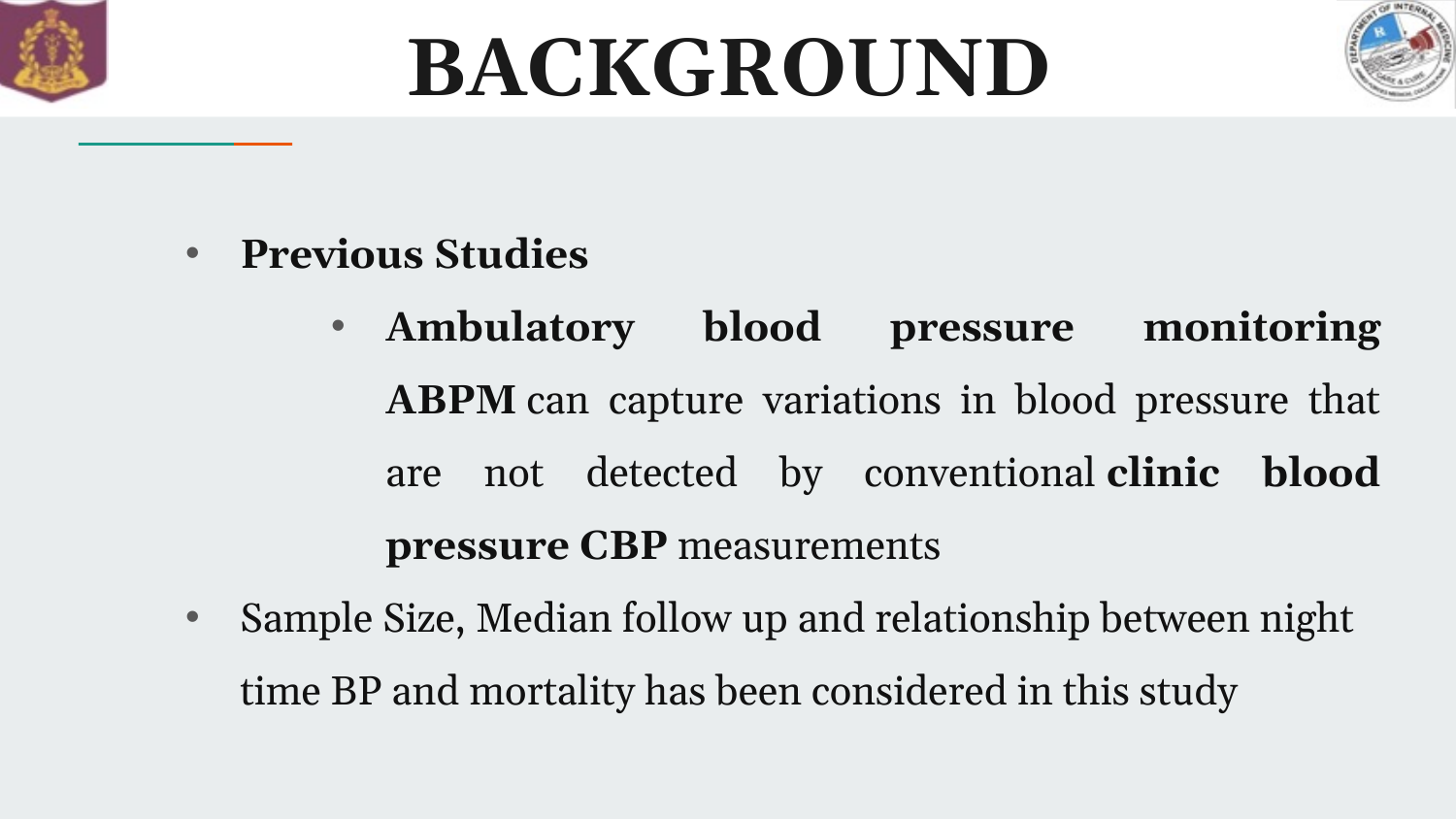

# BACKGROUND
Previous Studies
Ambulatory blood pressure monitoring ABPM can capture variations in blood pressure that are not detected by conventional clinic blood pressure CBP measurements
Sample Size, Median follow up and relationship between night time BP and mortality has been considered in this study